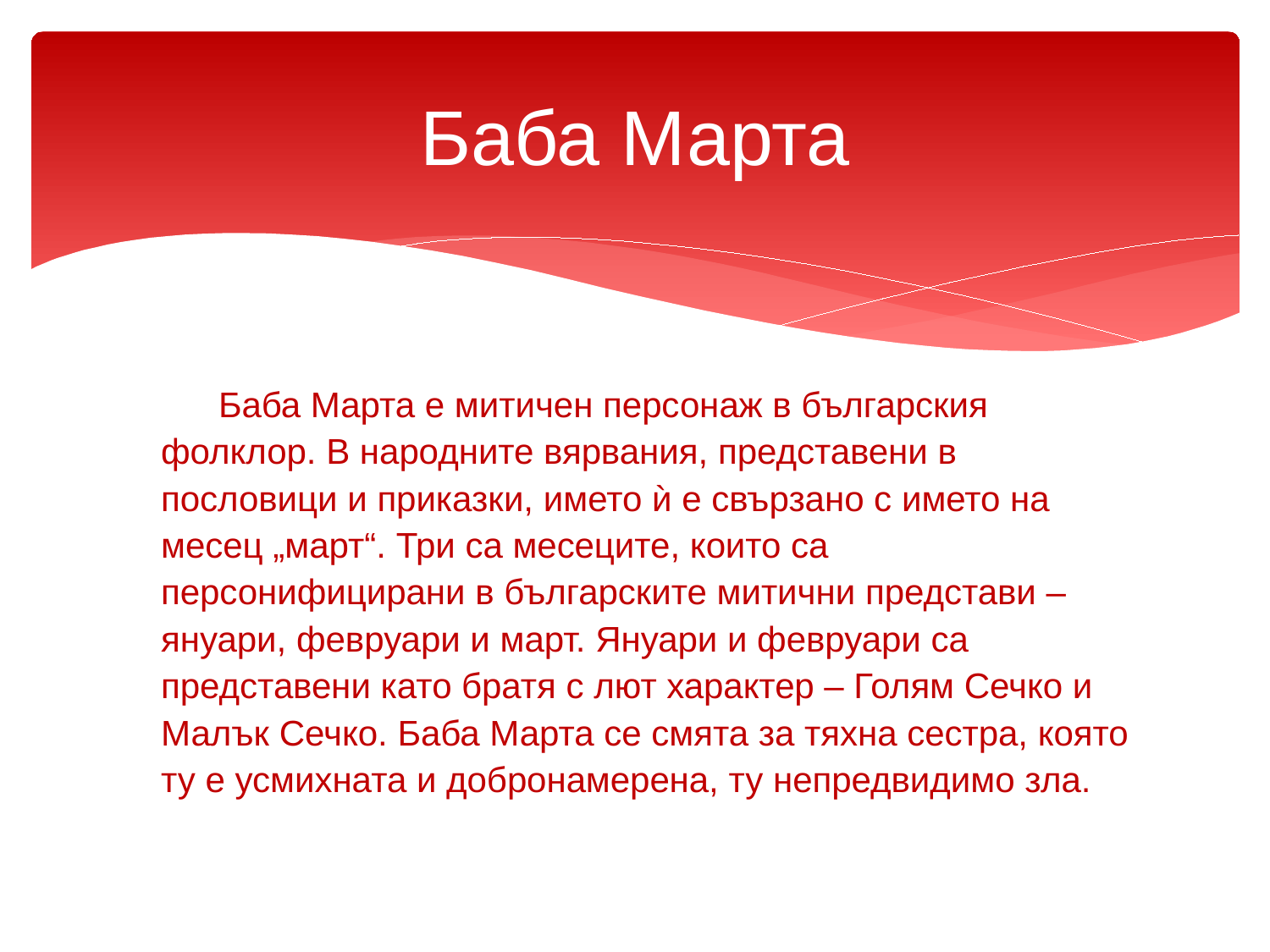

# Баба Марта
Баба Марта е митичен персонаж в българския фолклор. В народните вярвания, представени в пословици и приказки, името ѝ е свързано с името на месец „март“. Три са месеците, които са персонифицирани в българските митични представи – януари, февруари и март. Януари и февруари са представени като братя с лют характер – Голям Сечко и Малък Сечко. Баба Марта се смята за тяхна сестра, която ту е усмихната и добронамерена, ту непредвидимо зла.